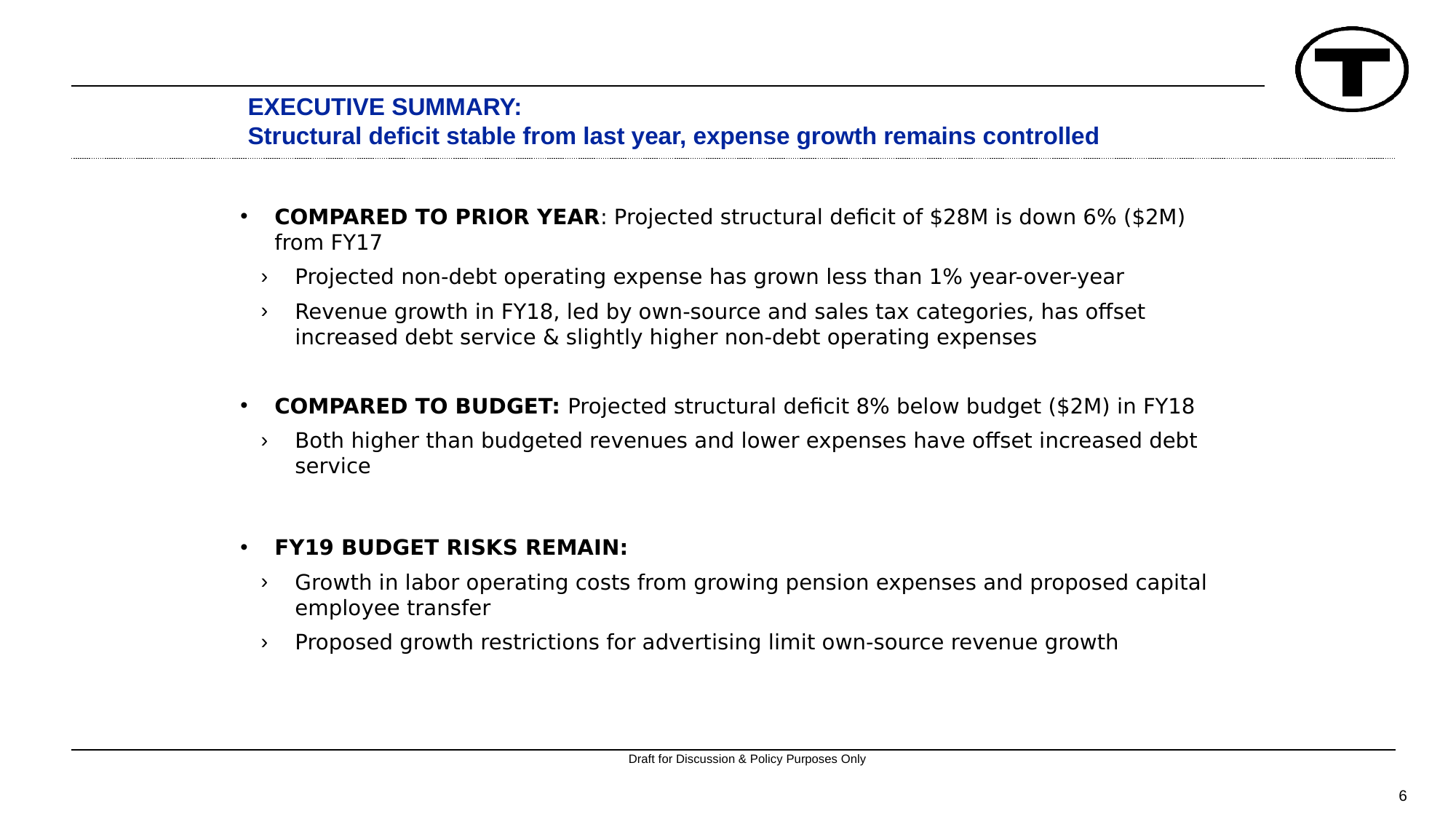

# EXECUTIVE SUMMARY: Structural deficit stable from last year, expense growth remains controlled
COMPARED TO PRIOR YEAR: Projected structural deficit of $28M is down 6% ($2M) from FY17
Projected non-debt operating expense has grown less than 1% year-over-year
Revenue growth in FY18, led by own-source and sales tax categories, has offset increased debt service & slightly higher non-debt operating expenses

COMPARED TO BUDGET: Projected structural deficit 8% below budget ($2M) in FY18
Both higher than budgeted revenues and lower expenses have offset increased debt service

FY19 BUDGET RISKS REMAIN:
Growth in labor operating costs from growing pension expenses and proposed capital employee transfer
Proposed growth restrictions for advertising limit own-source revenue growth